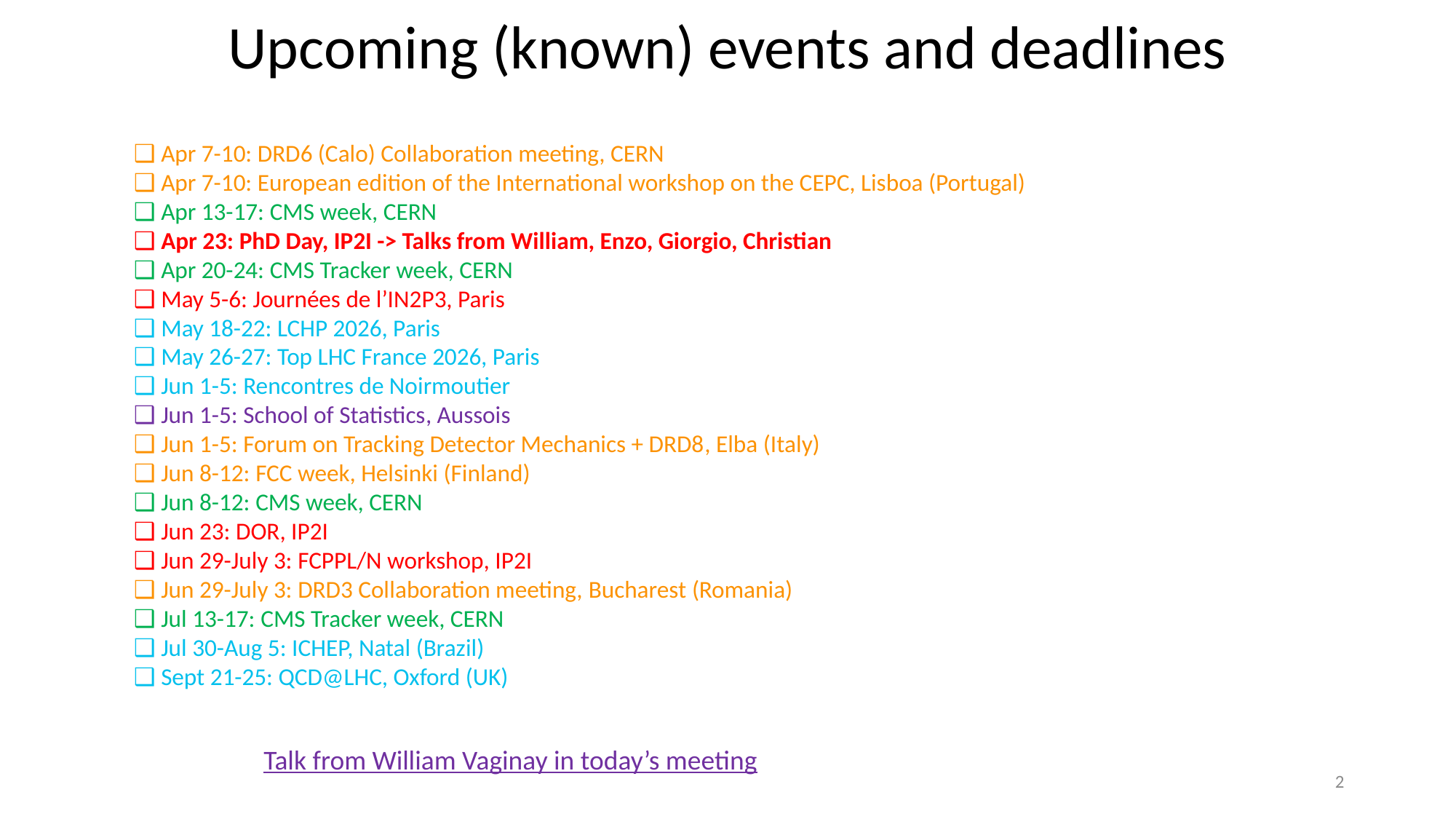

# Upcoming (known) events and deadlines
❑ Apr 7-10: DRD6 (Calo) Collaboration meeting, CERN
❑ Apr 7-10: European edition of the International workshop on the CEPC, Lisboa (Portugal)
❑ Apr 13-17: CMS week, CERN
❑ Apr 23: PhD Day, IP2I -> Talks from William, Enzo, Giorgio, Christian
❑ Apr 20-24: CMS Tracker week, CERN
❑ May 5-6: Journées de l’IN2P3, Paris
❑ May 18-22: LCHP 2026, Paris
❑ May 26-27: Top LHC France 2026, Paris
❑ Jun 1-5: Rencontres de Noirmoutier
❑ Jun 1-5: School of Statistics, Aussois
❑ Jun 1-5: Forum on Tracking Detector Mechanics + DRD8, Elba (Italy)
❑ Jun 8-12: FCC week, Helsinki (Finland)
❑ Jun 8-12: CMS week, CERN
❑ Jun 23: DOR, IP2I
❑ Jun 29-July 3: FCPPL/N workshop, IP2I
❑ Jun 29-July 3: DRD3 Collaboration meeting, Bucharest (Romania)
❑ Jul 13-17: CMS Tracker week, CERN
❑ Jul 30-Aug 5: ICHEP, Natal (Brazil)
❑ Sept 21-25: QCD@LHC, Oxford (UK)
Talk from William Vaginay in today’s meeting
2